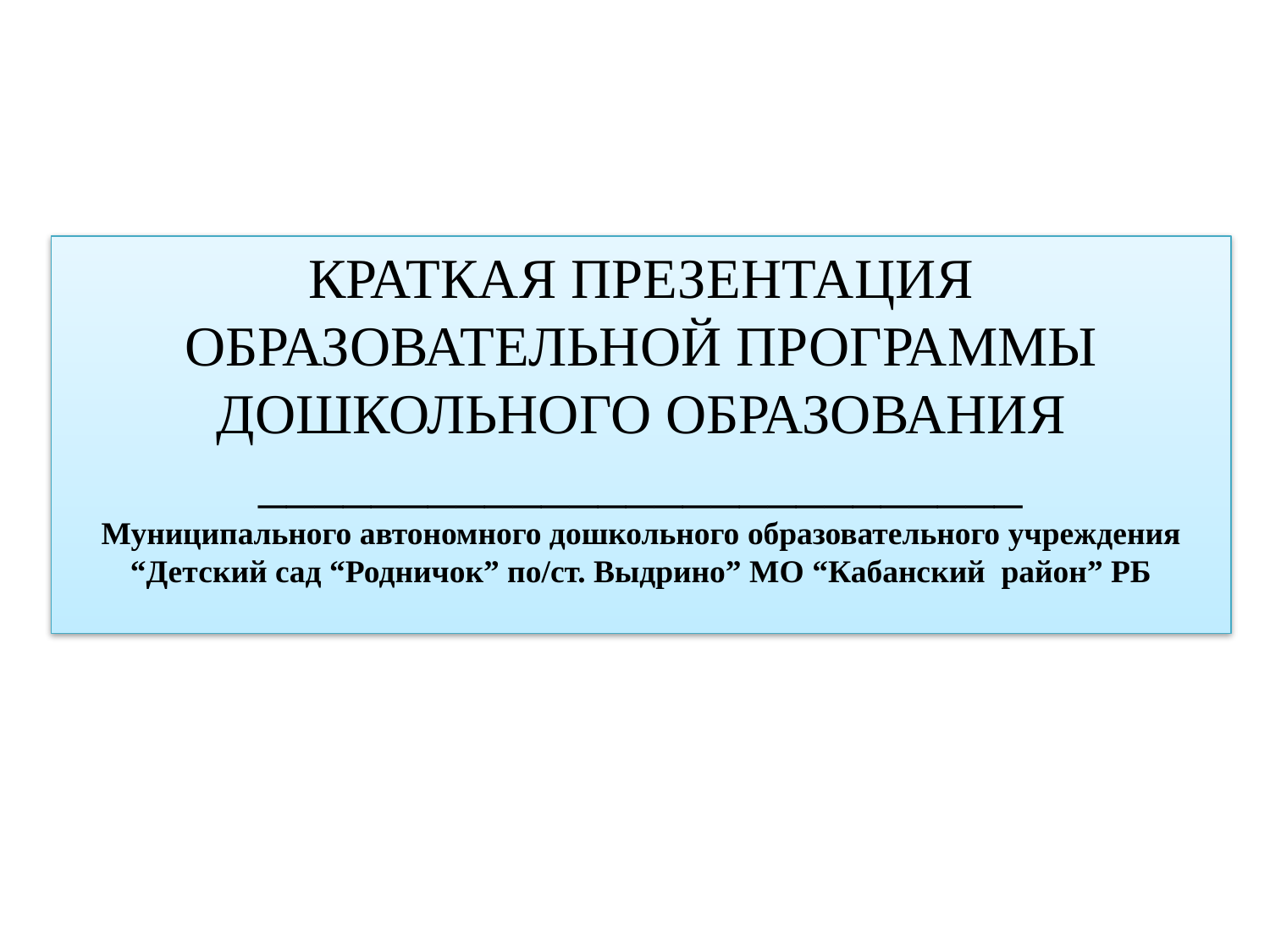

КРАТКАЯ ПРЕЗЕНТАЦИЯ ОБРАЗОВАТЕЛЬНОЙ ПРОГРАММЫ ДОШКОЛЬНОГО ОБРАЗОВАНИЯ
___________________________
Муниципального автономного дошкольного образовательного учреждения “Детский сад “Родничок” по/ст. Выдрино” МО “Кабанский  район” РБ